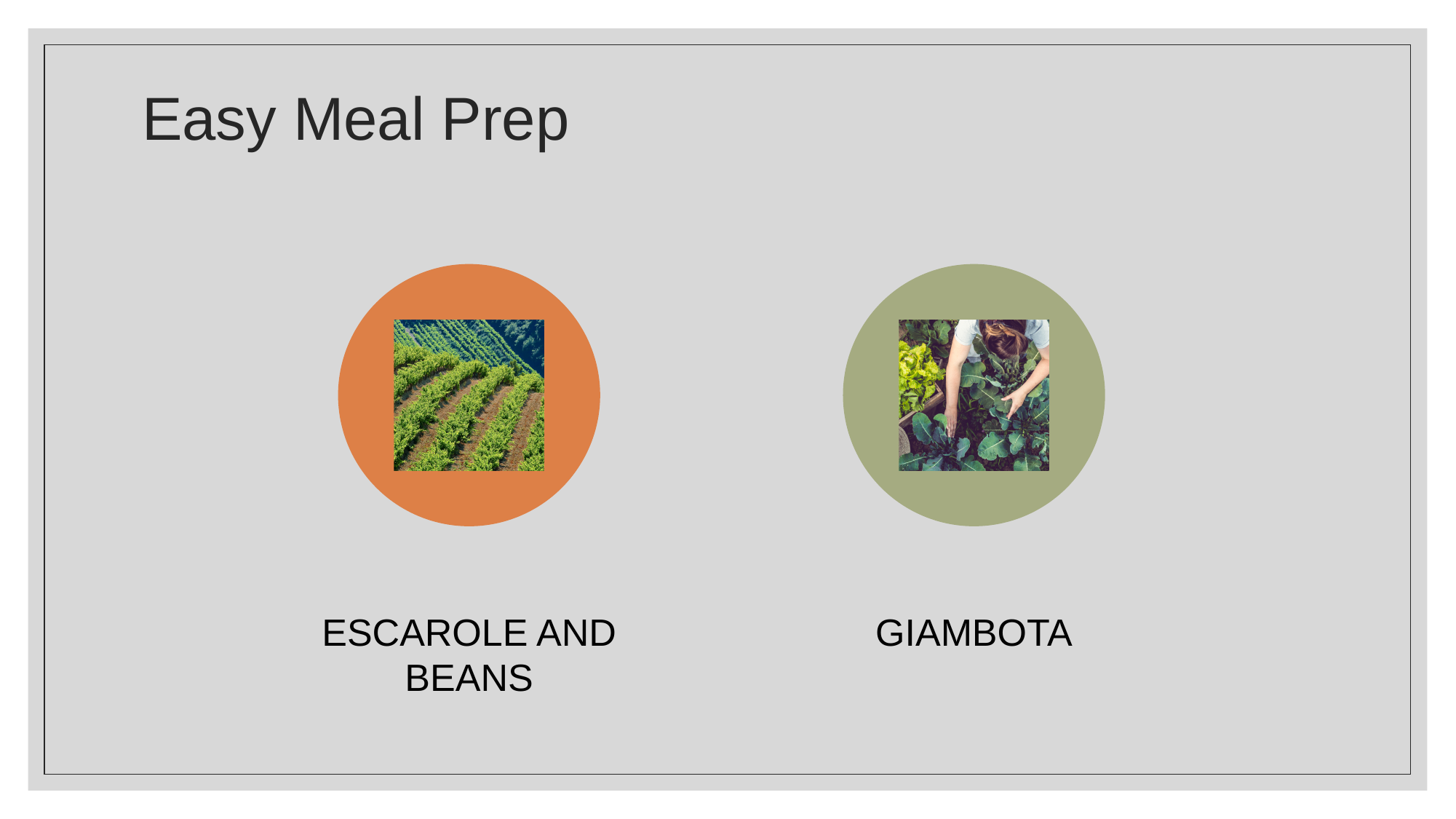

# Easy Meal Prep
Escarole and Beans
Giambota